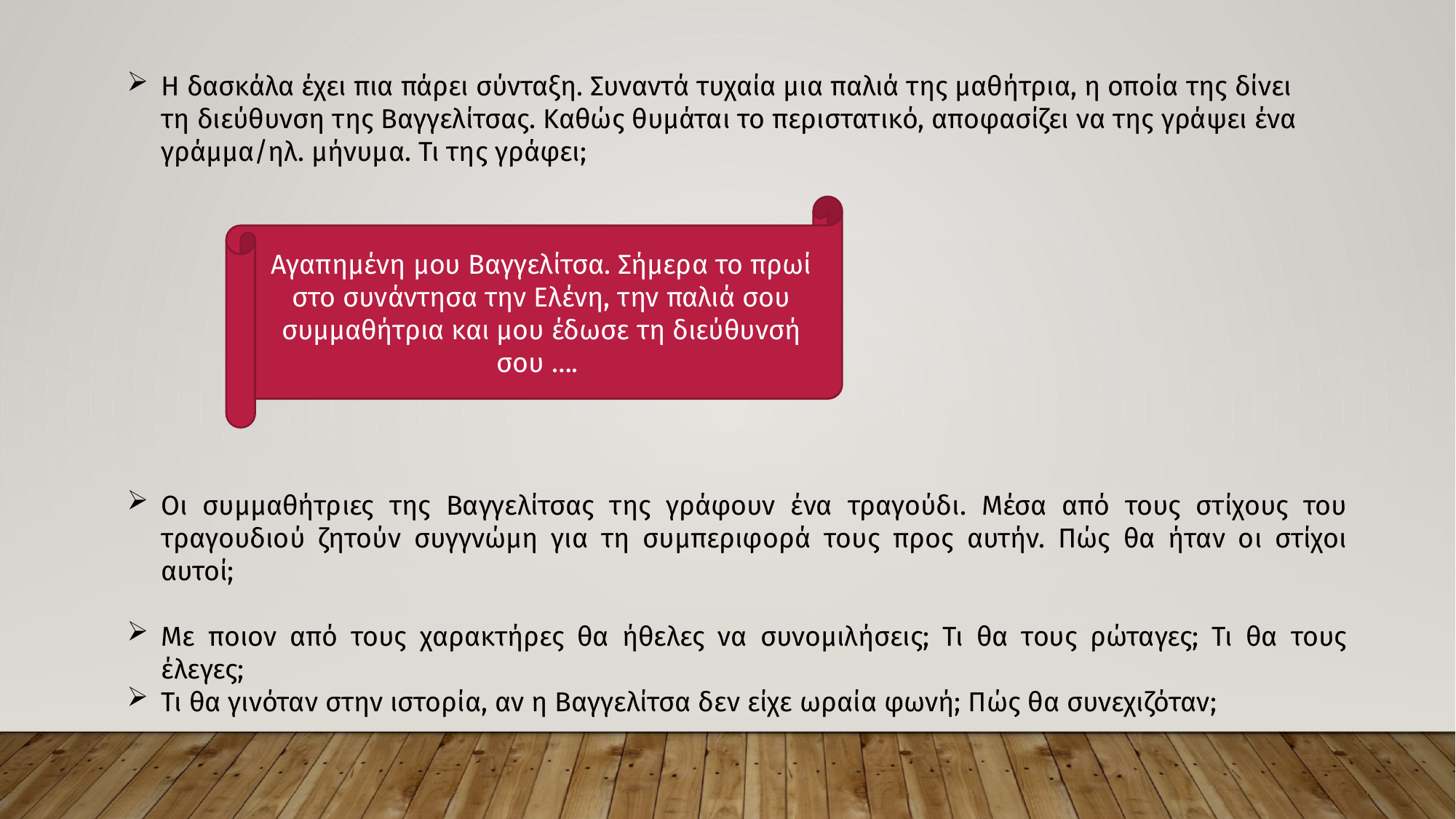

Η δασκάλα έχει πια πάρει σύνταξη. Συναντά τυχαία μια παλιά της μαθήτρια, η οποία της δίνει τη διεύθυνση της Βαγγελίτσας. Καθώς θυμάται το περιστατικό, αποφασίζει να της γράψει ένα γράμμα/ηλ. μήνυμα. Τι της γράφει;
Αγαπημένη μου Βαγγελίτσα. Σήμερα το πρωί στο συνάντησα την Ελένη, την παλιά σου συμμαθήτρια και μου έδωσε τη διεύθυνσή σου ….

Οι συμμαθήτριες της Βαγγελίτσας της γράφουν ένα τραγούδι. Μέσα από τους στίχους του τραγουδιού ζητούν συγγνώμη για τη συμπεριφορά τους προς αυτήν. Πώς θα ήταν οι στίχοι αυτοί;

Με ποιον από τους χαρακτήρες θα ήθελες να συνομιλήσεις; Τι θα τους ρώταγες; Τι θα τους έλεγες;
Τι θα γινόταν στην ιστορία, αν η Βαγγελίτσα δεν είχε ωραία φωνή; Πώς θα συνεχιζόταν;